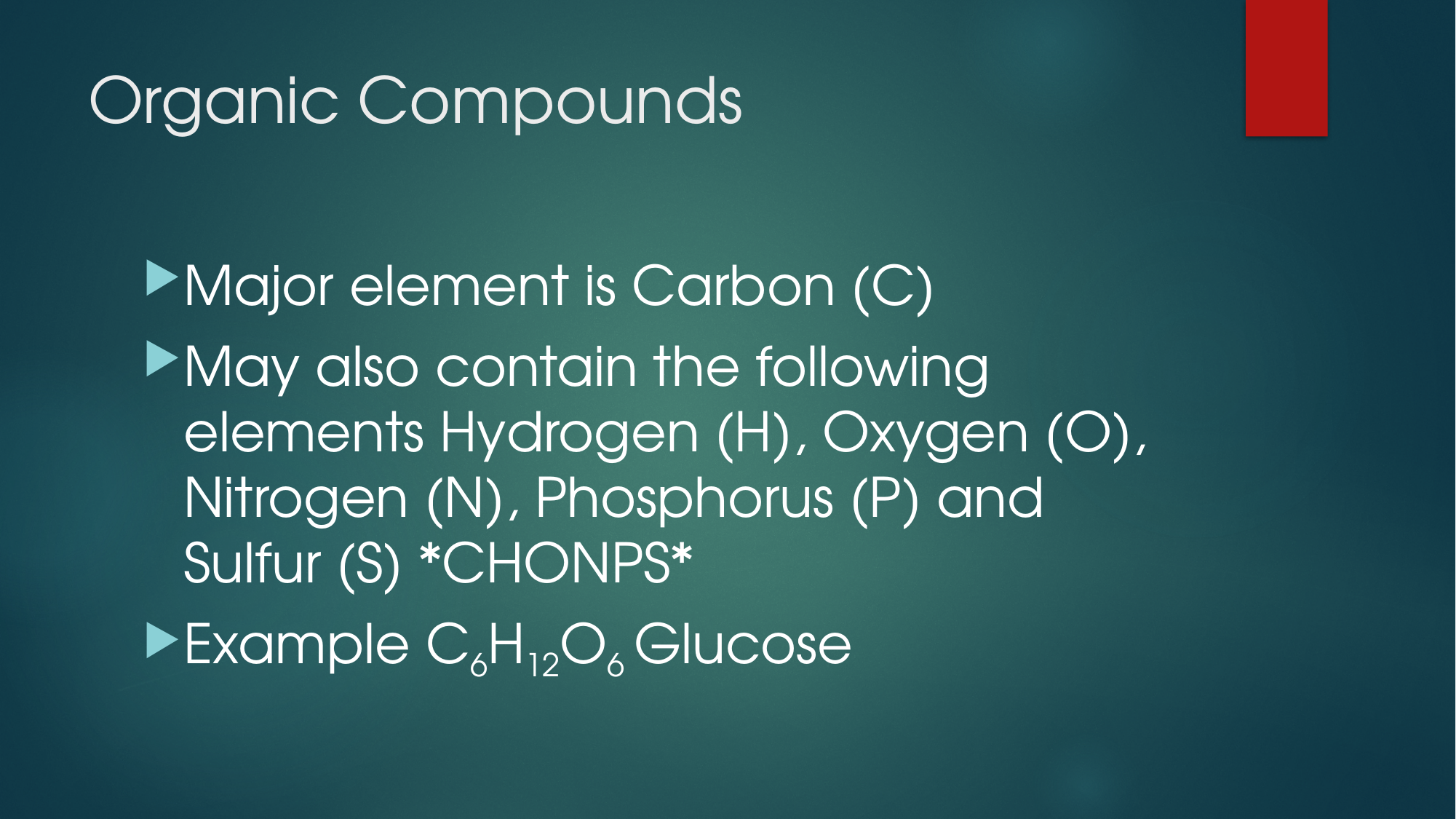

# Organic Compounds
Major element is Carbon (C)
May also contain the following elements Hydrogen (H), Oxygen (O), Nitrogen (N), Phosphorus (P) and Sulfur (S) *CHONPS*
Example C6H12O6 Glucose